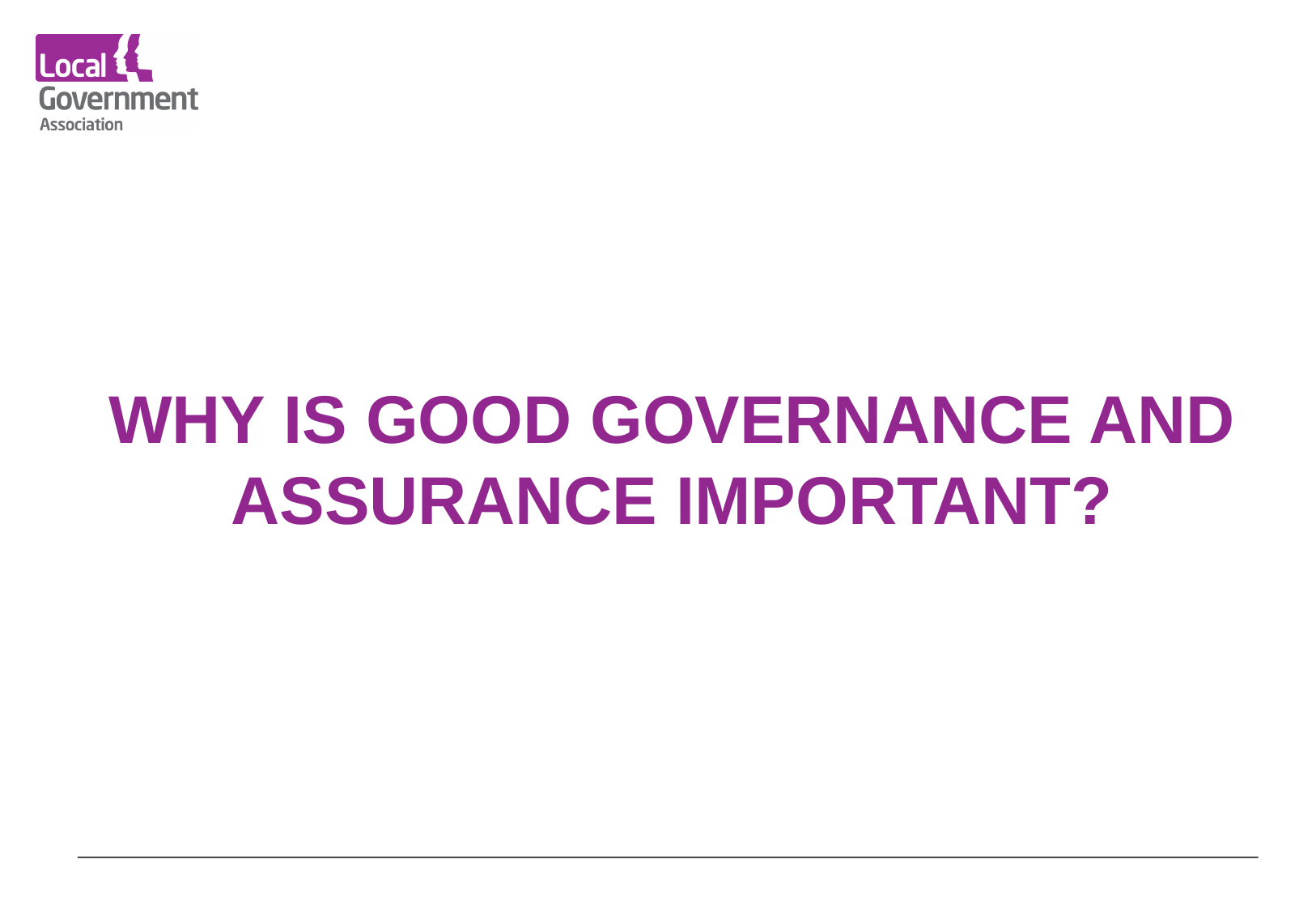

# Why is good governance AND assurance important?